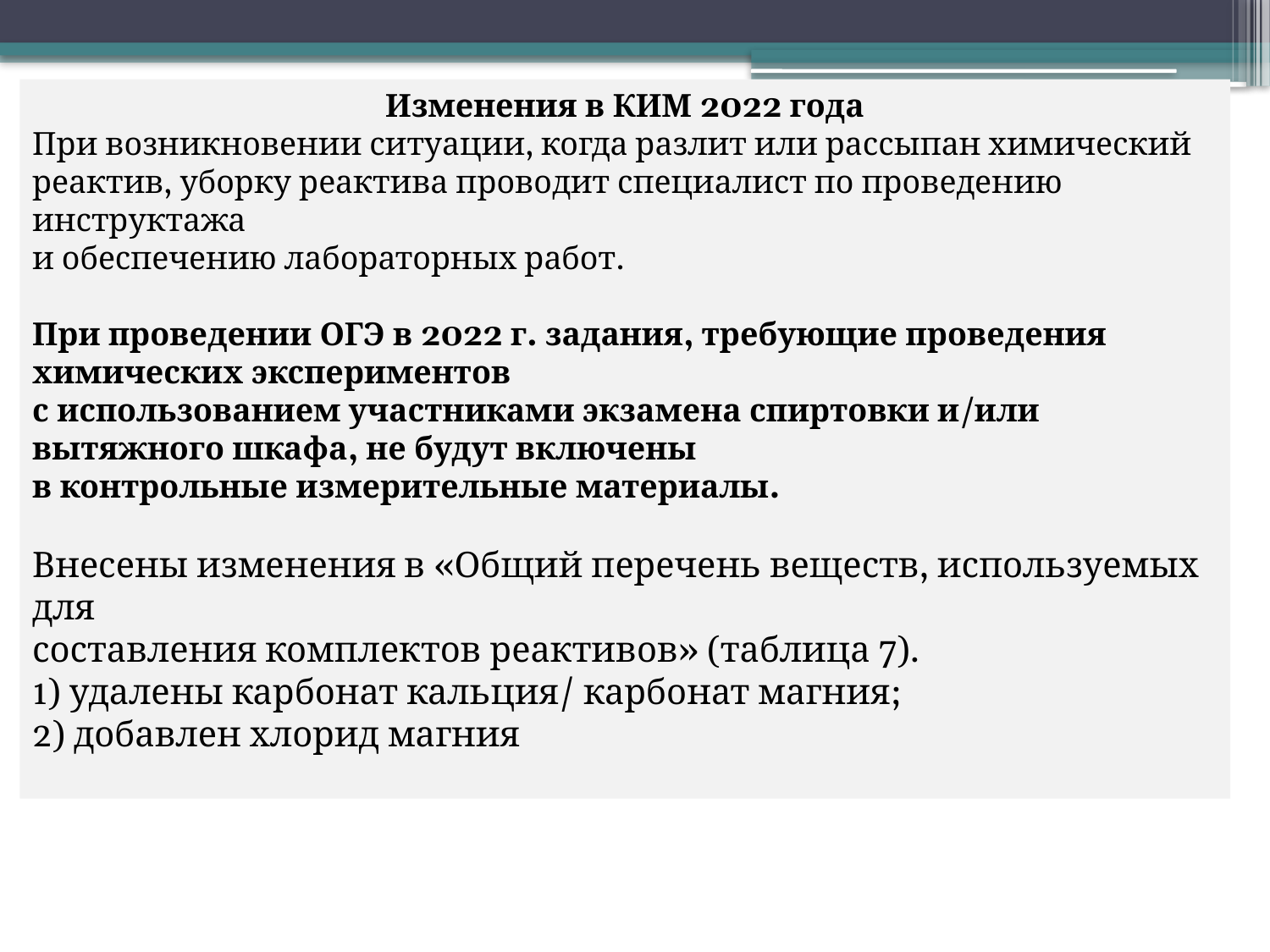

Изменения в КИМ 2022 года
При возникновении ситуации, когда разлит или рассыпан химический
реактив, уборку реактива проводит специалист по проведению инструктажа
и обеспечению лабораторных работ.

При проведении ОГЭ в 2022 г. задания, требующие проведения химических экспериментов
с использованием участниками экзамена спиртовки и/или вытяжного шкафа, не будут включены
в контрольные измерительные материалы.

Внесены изменения в «Общий перечень веществ, используемых для
составления комплектов реактивов» (таблица 7).
1) удалены карбонат кальция/ карбонат магния;
2) добавлен хлорид магния